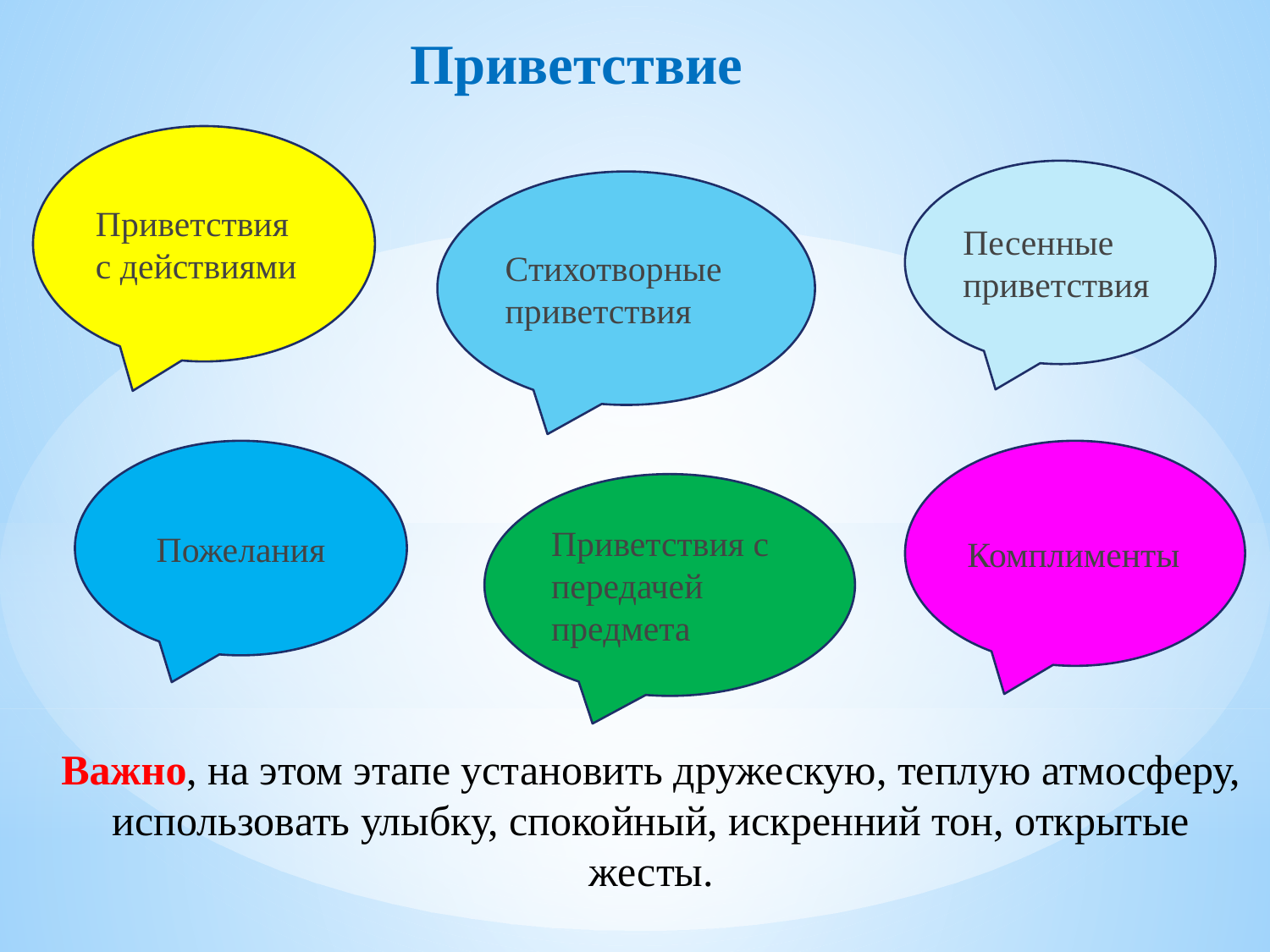

Приветствие
Приветствия с действиями
Песенные приветствия
Стихотворные приветствия
Пожелания
Комплименты
Приветствия с передачей предмета
Важно, на этом этапе установить дружескую, теплую атмосферу, использовать улыбку, спокойный, искренний тон, открытые жесты.